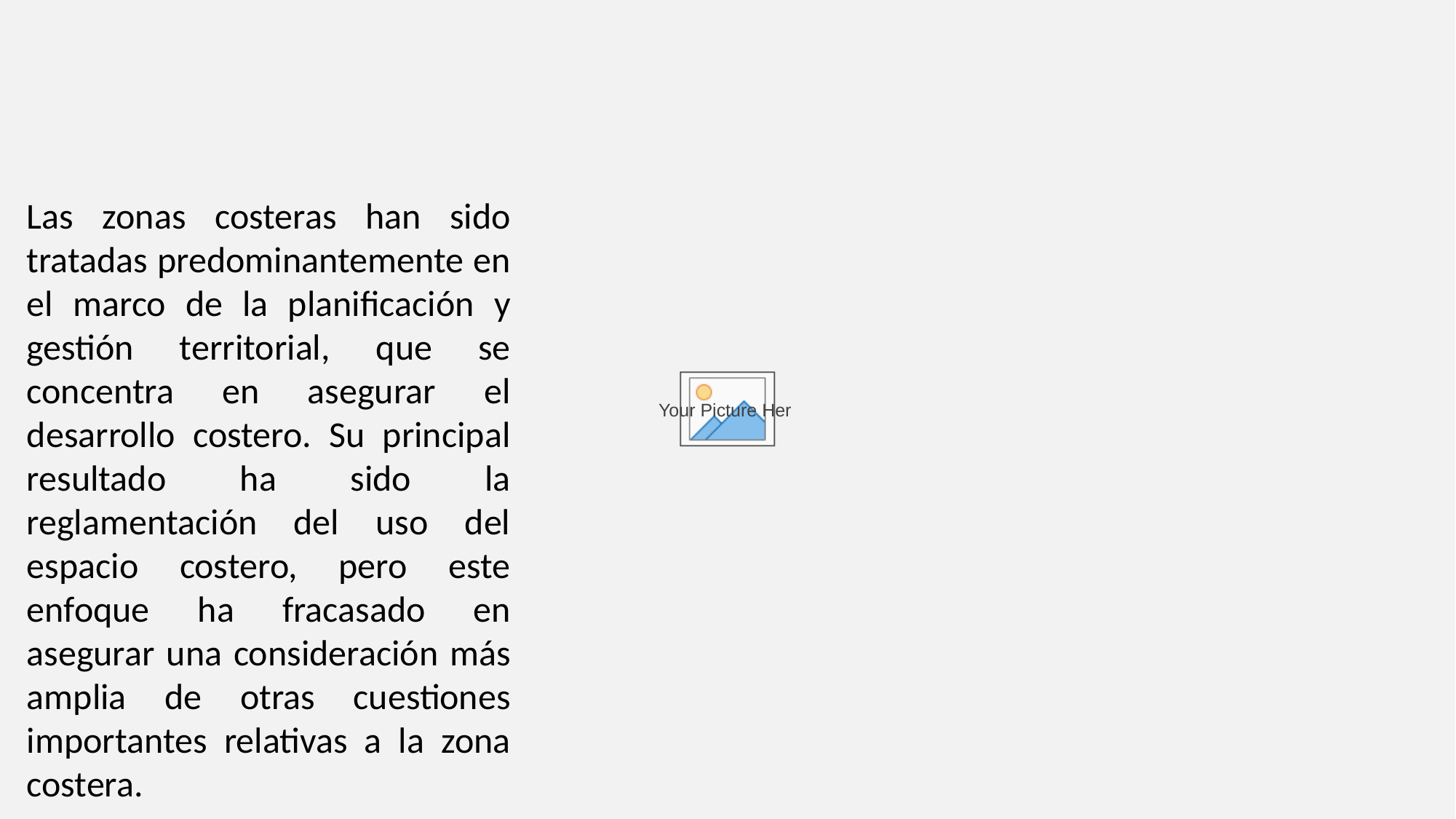

Las zonas costeras han sido tratadas predominantemente en el marco de la planificación y gestión territorial, que se concentra en asegurar el desarrollo costero. Su principal resultado ha sido la reglamentación del uso del espacio costero, pero este enfoque ha fracasado en asegurar una consideración más amplia de otras cuestiones importantes relativas a la zona costera.

La zona costera y su gestión